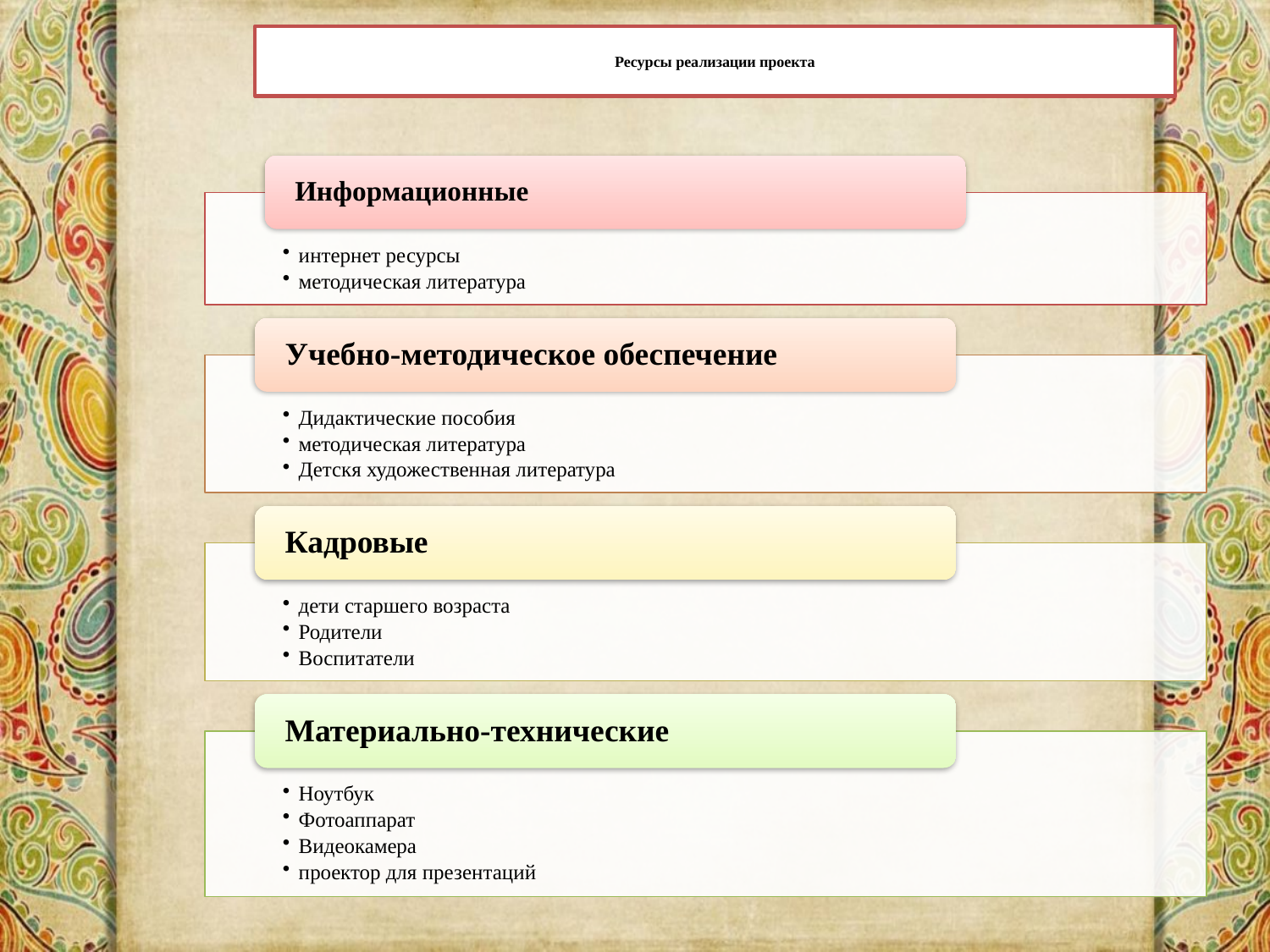

# Ресурсы реализации проекта
интернет ресурсы
методическая литература
Информационные
Дидактические пособия
методическая литература
Детскя художественная литература
Учебно-методическое обеспечение
дети старшего возраста
Родители
Воспитатели
Кадровые
Ноутбук
Фотоаппарат
Видеокамера
проектор для презентаций
Материально-технические